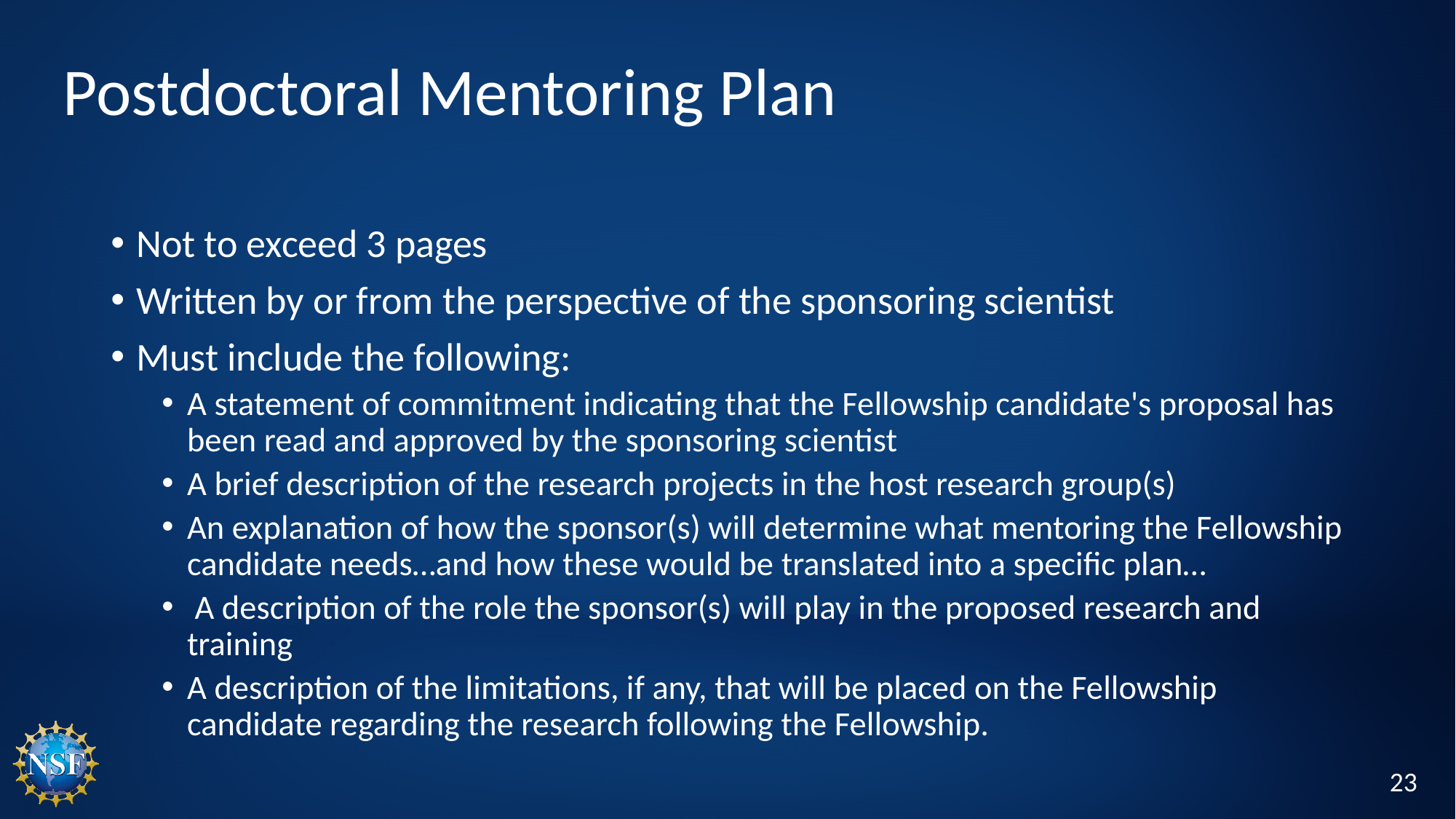

# Postdoctoral Mentoring Plan
Not to exceed 3 pages
Written by or from the perspective of the sponsoring scientist
Must include the following:
A statement of commitment indicating that the Fellowship candidate's proposal has been read and approved by the sponsoring scientist
A brief description of the research projects in the host research group(s)
An explanation of how the sponsor(s) will determine what mentoring the Fellowship candidate needs…and how these would be translated into a specific plan…
 A description of the role the sponsor(s) will play in the proposed research and training
A description of the limitations, if any, that will be placed on the Fellowship candidate regarding the research following the Fellowship.
23